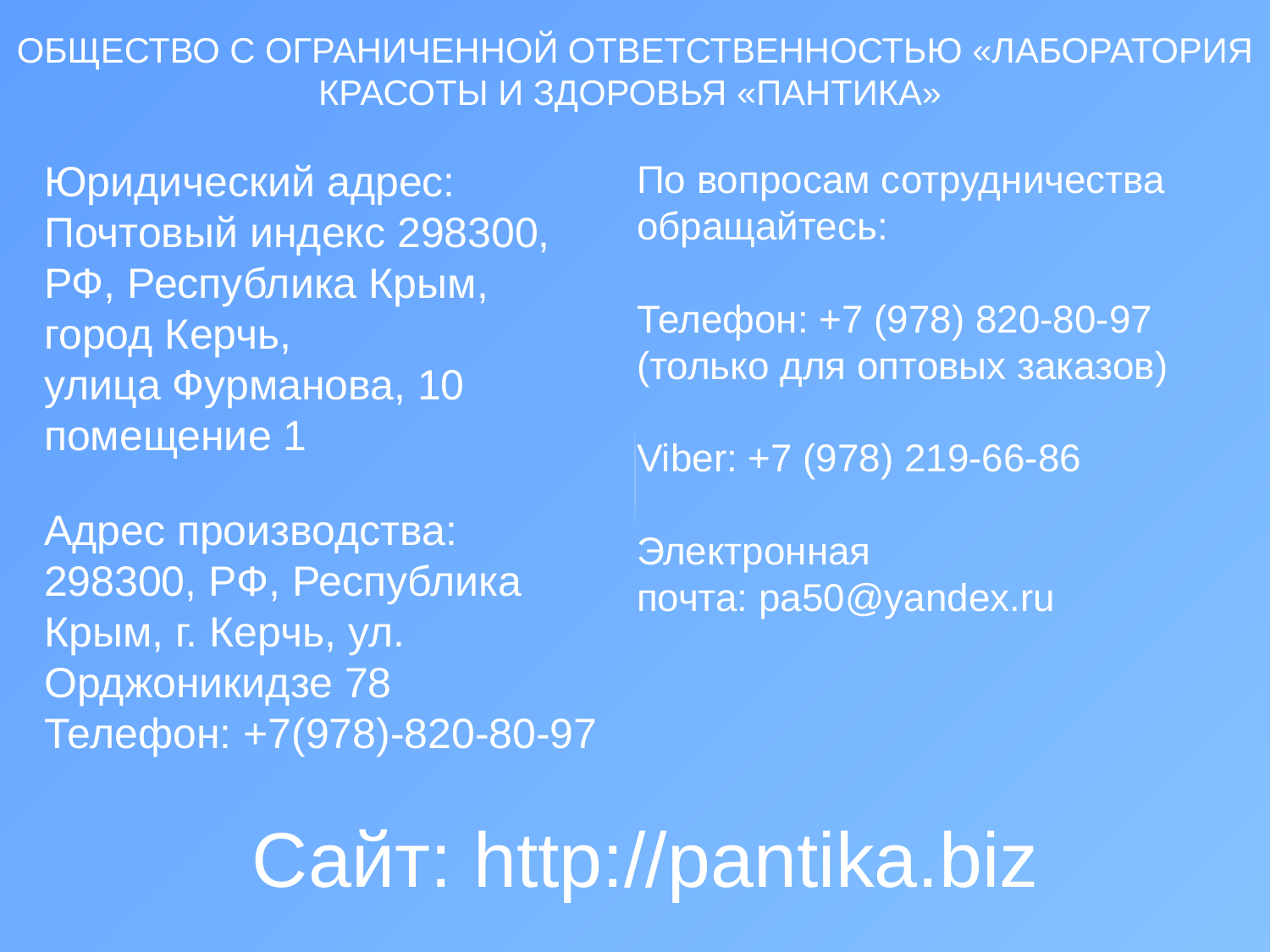

ОБЩЕСТВО С ОГРАНИЧЕННОЙ ОТВЕТСТВЕННОСТЬЮ «ЛАБОРАТОРИЯ КРАСОТЫ И ЗДОРОВЬЯ «ПАНТИКА»
Юридический адрес:
Почтовый индекс 298300,
РФ, Республика Крым, город Керчь,
улица Фурманова, 10 помещение 1
По вопросам сотрудничества обращайтесь:
Телефон: +7 (978) 820-80-97   (только для оптовых заказов)

Viber: +7 (978) 219-66-86
Электронная почта: pa50@yandex.ru

Адрес производства:
298300, РФ, Республика Крым, г. Керчь, ул. Орджоникидзе 78
Телефон: +7(978)-820-80-97
Сайт: http://pantika.biz